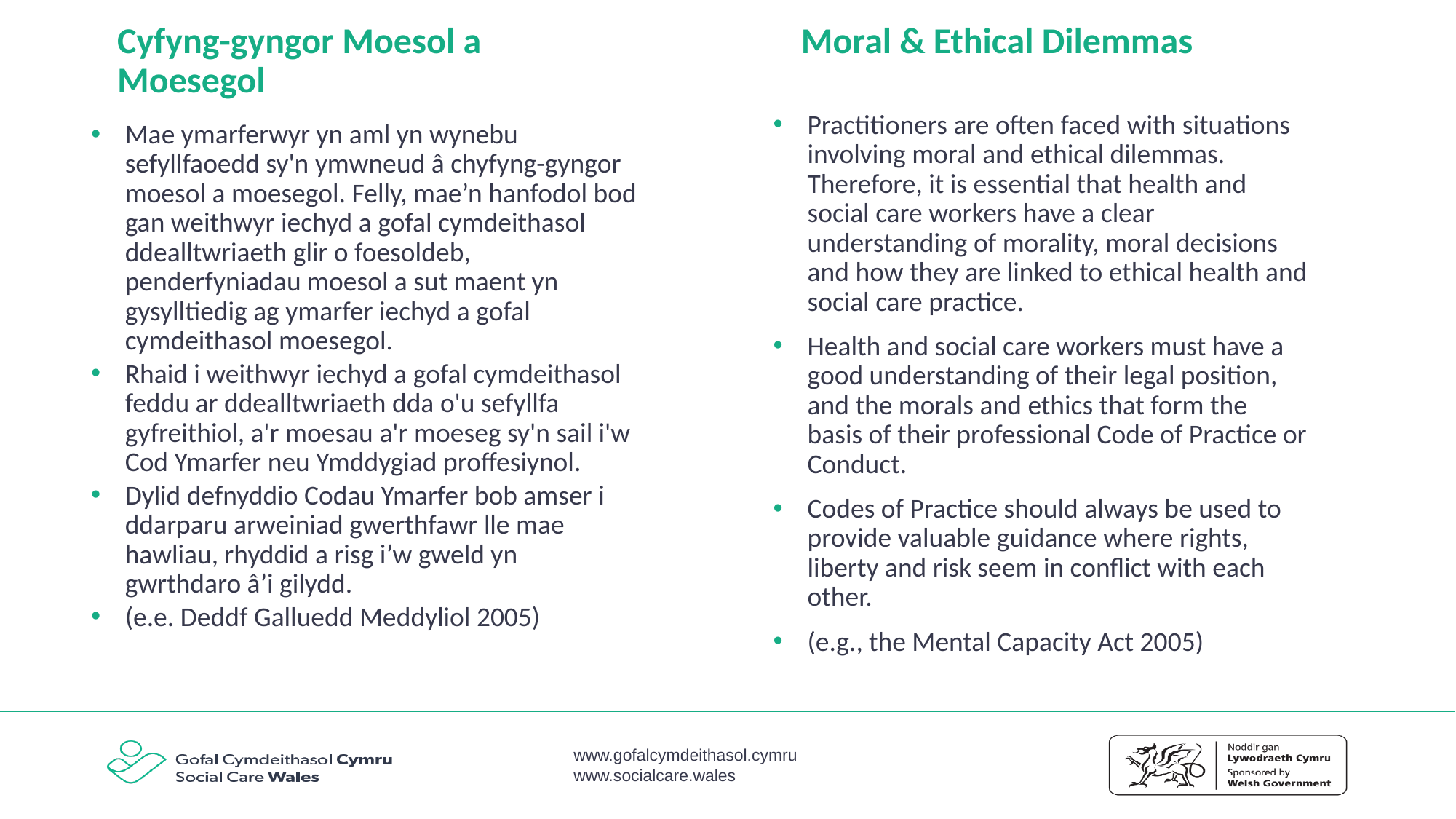

Moral & Ethical Dilemmas
# Cyfyng-gyngor Moesol a Moesegol
Practitioners are often faced with situations involving moral and ethical dilemmas. Therefore, it is essential that health and social care workers have a clear understanding of morality, moral decisions and how they are linked to ethical health and social care practice.
Health and social care workers must have a good understanding of their legal position, and the morals and ethics that form the basis of their professional Code of Practice or Conduct.
Codes of Practice should always be used to provide valuable guidance where rights, liberty and risk seem in conflict with each other.
(e.g., the Mental Capacity Act 2005)
Mae ymarferwyr yn aml yn wynebu sefyllfaoedd sy'n ymwneud â chyfyng-gyngor moesol a moesegol. Felly, mae’n hanfodol bod gan weithwyr iechyd a gofal cymdeithasol ddealltwriaeth glir o foesoldeb, penderfyniadau moesol a sut maent yn gysylltiedig ag ymarfer iechyd a gofal cymdeithasol moesegol.
Rhaid i weithwyr iechyd a gofal cymdeithasol feddu ar ddealltwriaeth dda o'u sefyllfa gyfreithiol, a'r moesau a'r moeseg sy'n sail i'w Cod Ymarfer neu Ymddygiad proffesiynol.
Dylid defnyddio Codau Ymarfer bob amser i ddarparu arweiniad gwerthfawr lle mae hawliau, rhyddid a risg i’w gweld yn gwrthdaro â’i gilydd.
(e.e. Deddf Galluedd Meddyliol 2005)